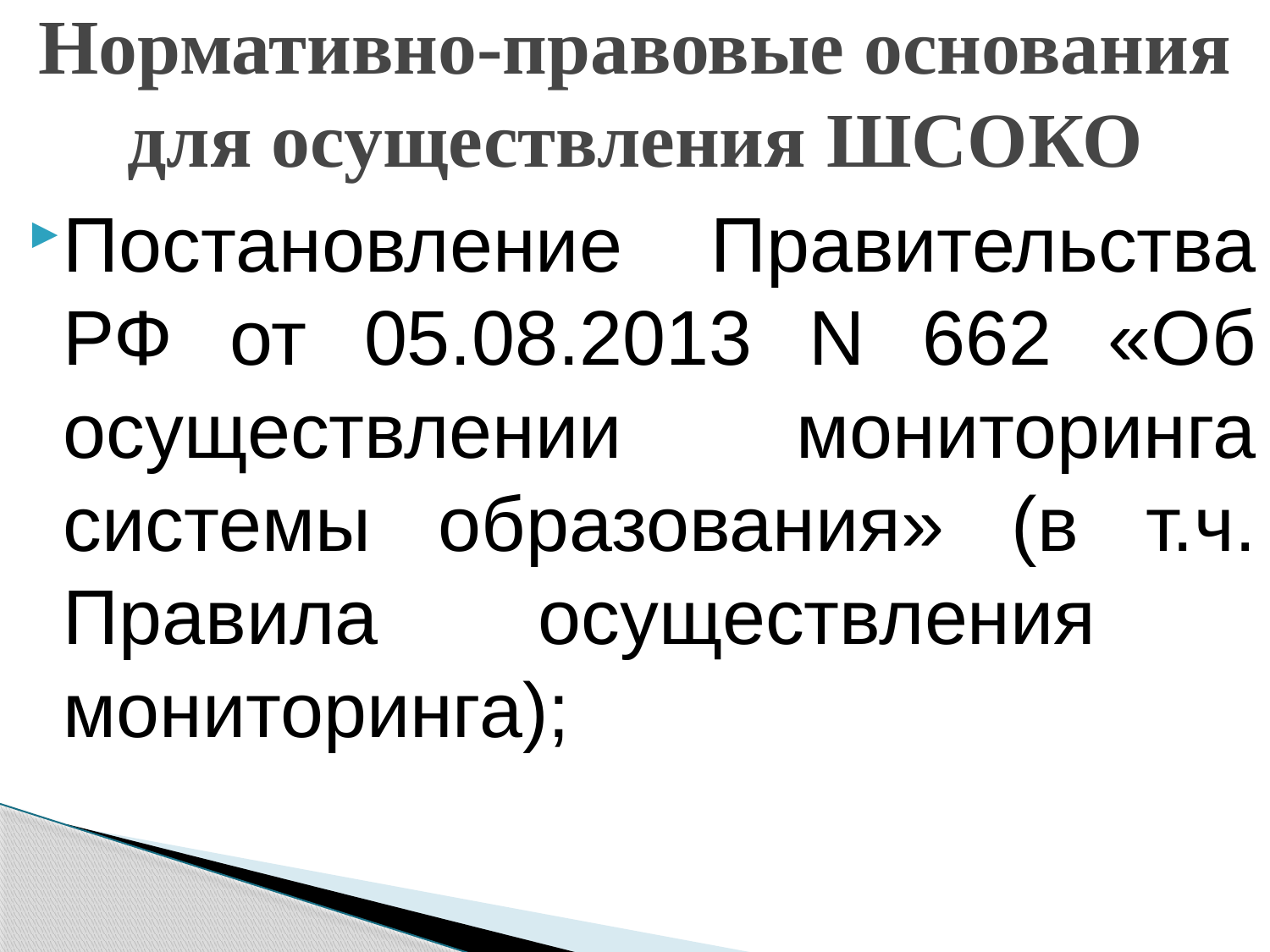

# Нормативно-правовые основания для осуществления ШСОКО
Постановление Правительства РФ от 05.08.2013 N 662 «Об осуществлении мониторинга системы образования» (в т.ч. Правила осуществления  мониторинга);